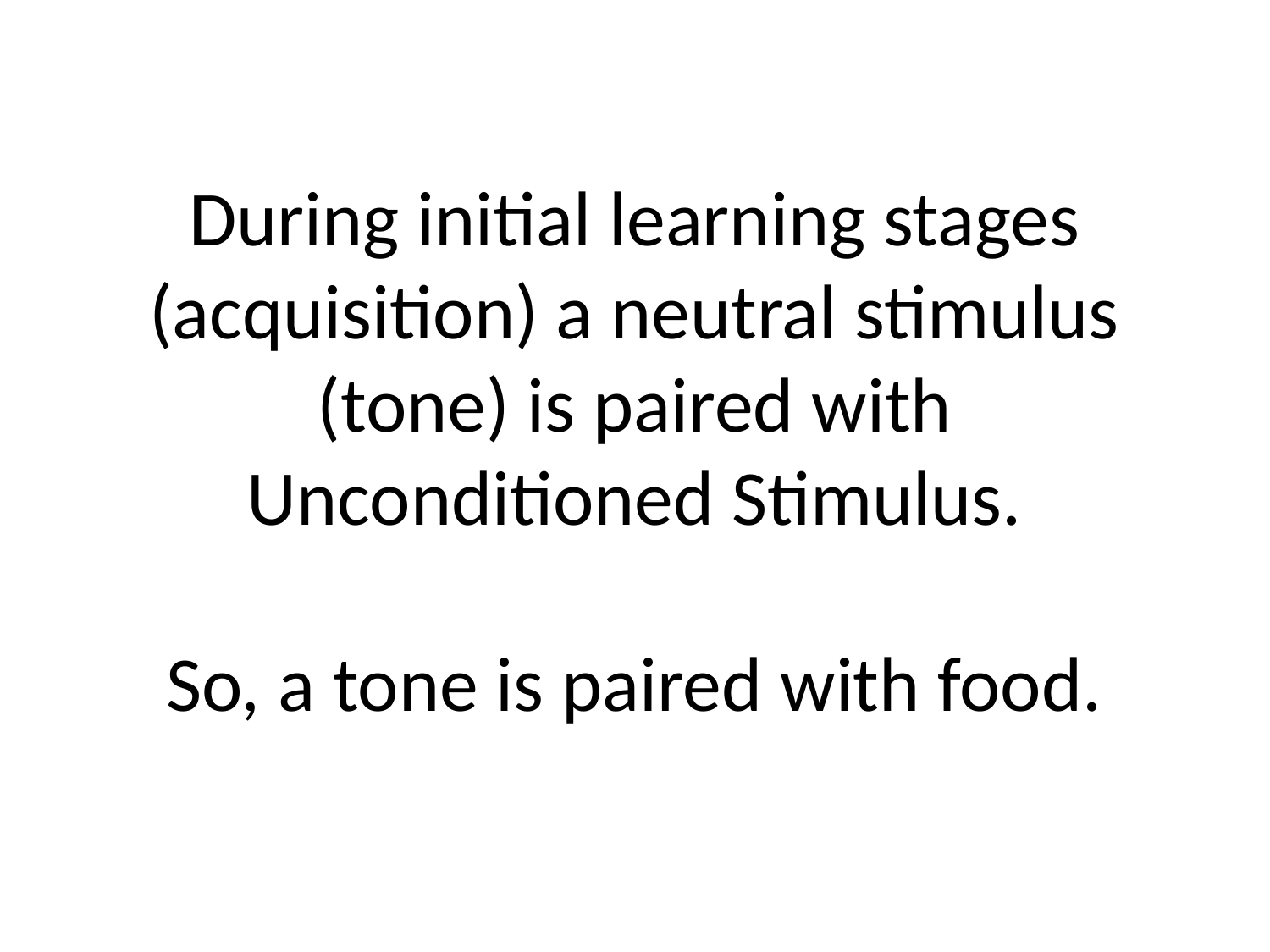

# During initial learning stages (acquisition) a neutral stimulus (tone) is paired with Unconditioned Stimulus. So, a tone is paired with food.